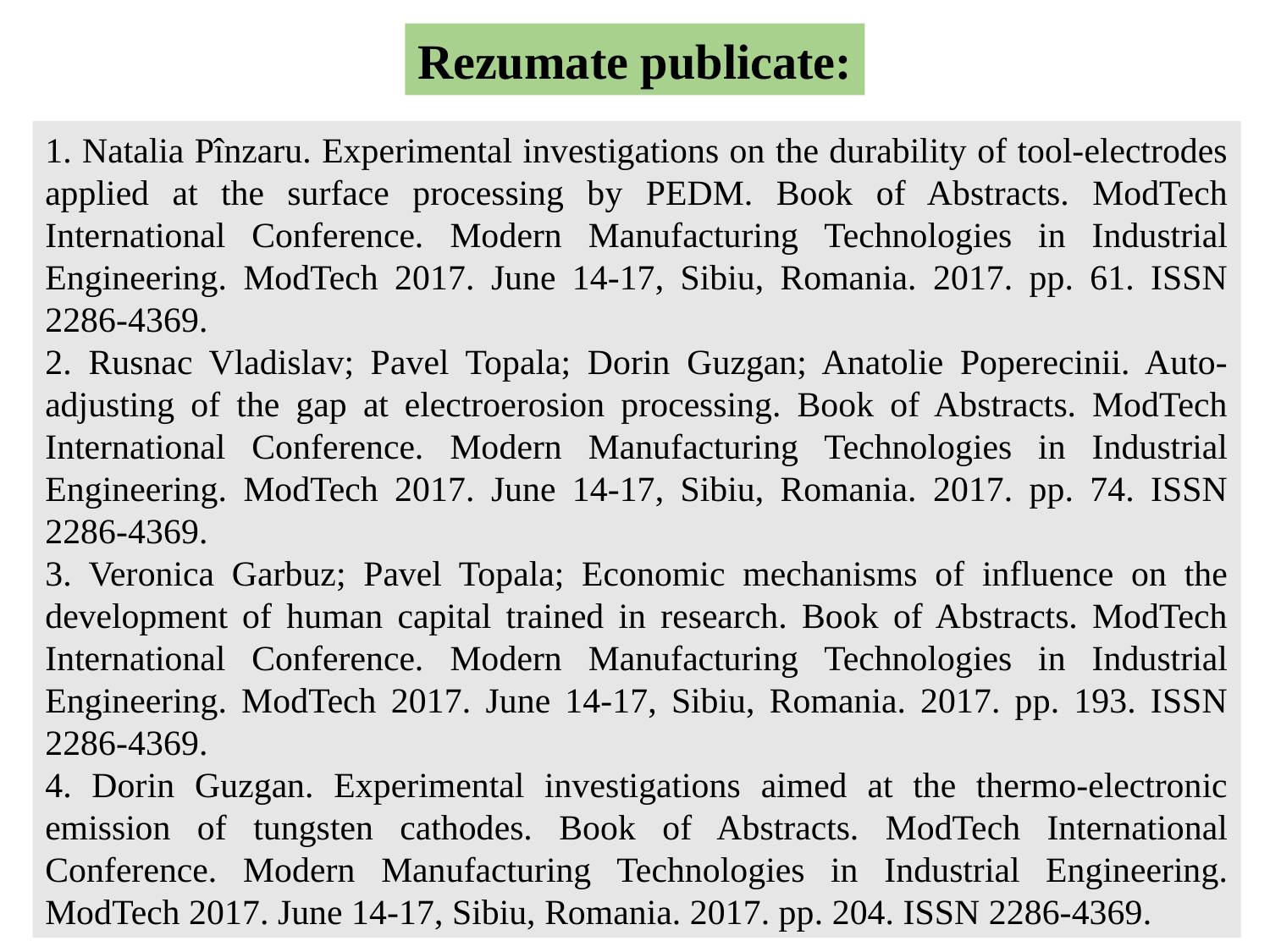

Rezumate publicate:
1. Natalia Pînzaru. Experimental investigations on the durability of tool-electrodes applied at the surface processing by PEDM. Book of Abstracts. ModTech International Conference. Modern Manufacturing Technologies in Industrial Engineering. ModTech 2017. June 14-17, Sibiu, Romania. 2017. pp. 61. ISSN 2286-4369.
2. Rusnac Vladislav; Pavel Topala; Dorin Guzgan; Anatolie Poperecinii. Auto-adjusting of the gap at electroerosion processing. Book of Abstracts. ModTech International Conference. Modern Manufacturing Technologies in Industrial Engineering. ModTech 2017. June 14-17, Sibiu, Romania. 2017. pp. 74. ISSN 2286-4369.
3. Veronica Garbuz; Pavel Topala; Economic mechanisms of influence on the development of human capital trained in research. Book of Abstracts. ModTech International Conference. Modern Manufacturing Technologies in Industrial Engineering. ModTech 2017. June 14-17, Sibiu, Romania. 2017. pp. 193. ISSN 2286-4369.
4. Dorin Guzgan. Experimental investigations aimed at the thermo-electronic emission of tungsten cathodes. Book of Abstracts. ModTech International Conference. Modern Manufacturing Technologies in Industrial Engineering. ModTech 2017. June 14-17, Sibiu, Romania. 2017. pp. 204. ISSN 2286-4369.